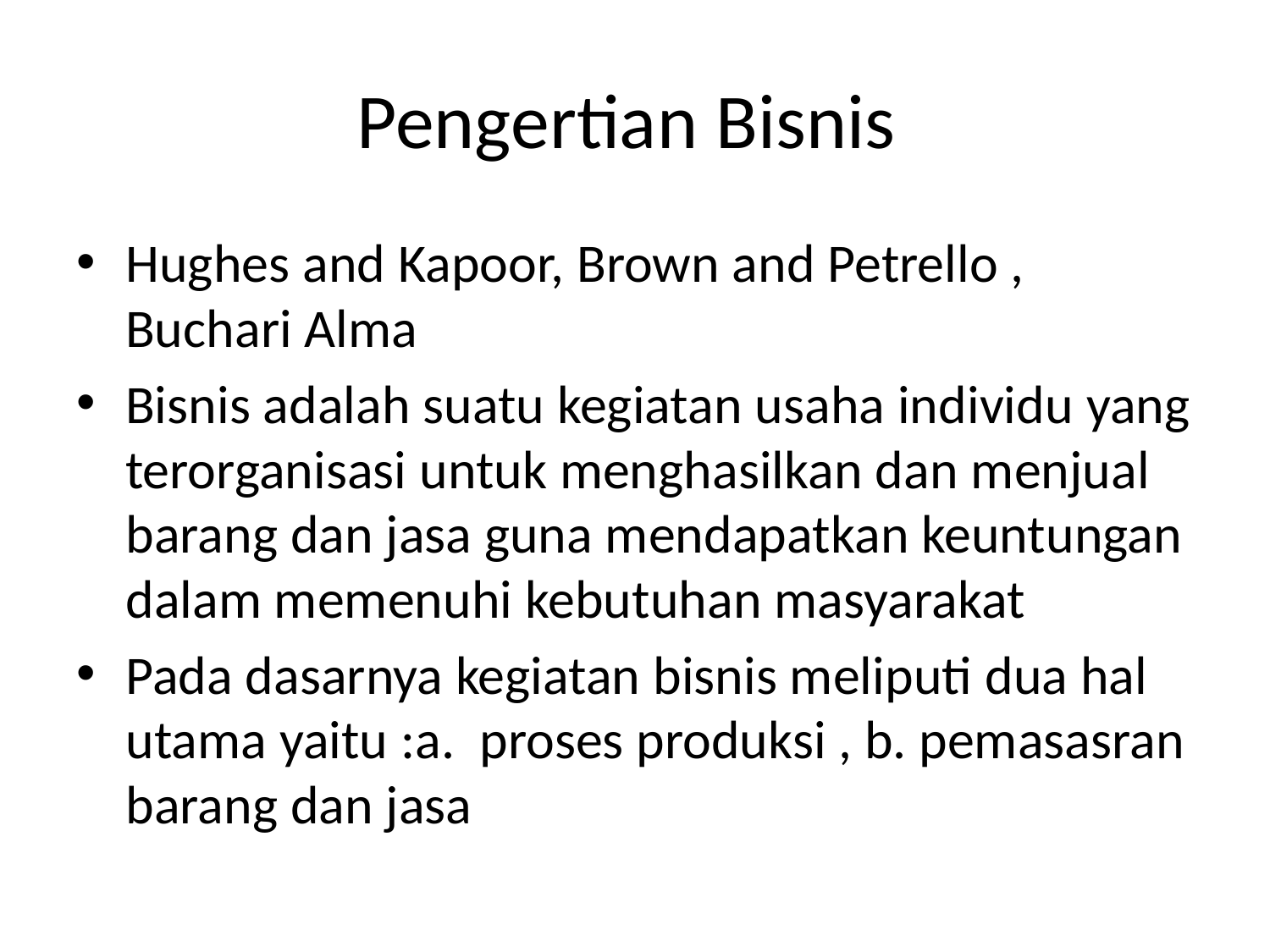

# Pengertian Bisnis
Hughes and Kapoor, Brown and Petrello , Buchari Alma
Bisnis adalah suatu kegiatan usaha individu yang terorganisasi untuk menghasilkan dan menjual barang dan jasa guna mendapatkan keuntungan dalam memenuhi kebutuhan masyarakat
Pada dasarnya kegiatan bisnis meliputi dua hal utama yaitu :a.  proses produksi , b. pemasasran barang dan jasa